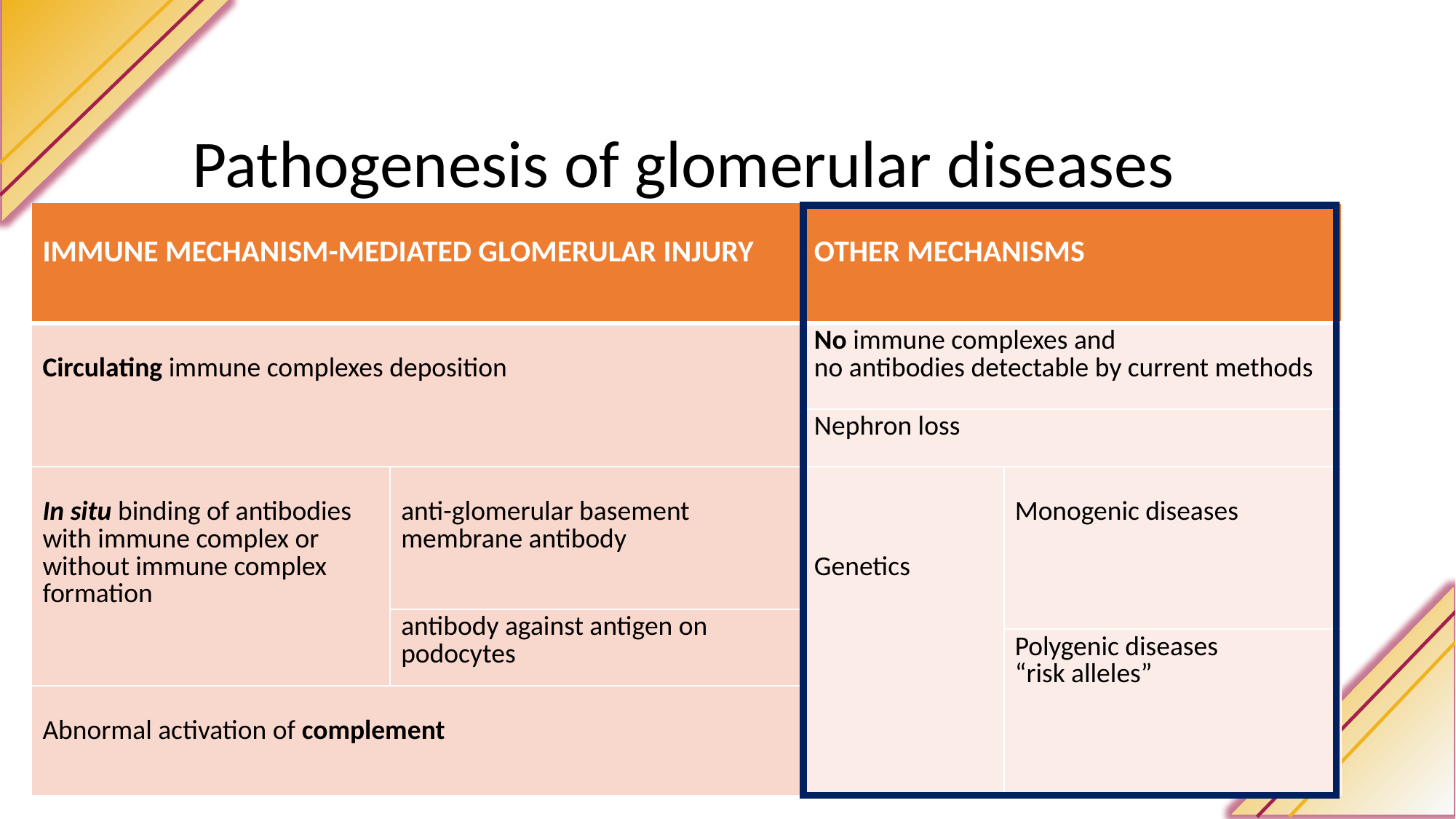

Pathogenesis of glomerular diseases
| IMMUNE MECHANISM-MEDIATED GLOMERULAR INJURY |  | OTHER MECHANISMS |  |
| --- | --- | --- | --- |
| Circulating immune complexes deposition |  | No immune complexes and no antibodies detectable by current methods |  |
|  |  | Nephron loss |  |
| In situ binding of antibodies with immune complex or without immune complex formation | anti-glomerular basement membrane antibody | Genetics | Monogenic diseases |
|  | antibody against antigen on podocytes |  |  |
|  |  |  | Polygenic diseases “risk alleles” |
| Abnormal activation of complement |  |  |  |

47